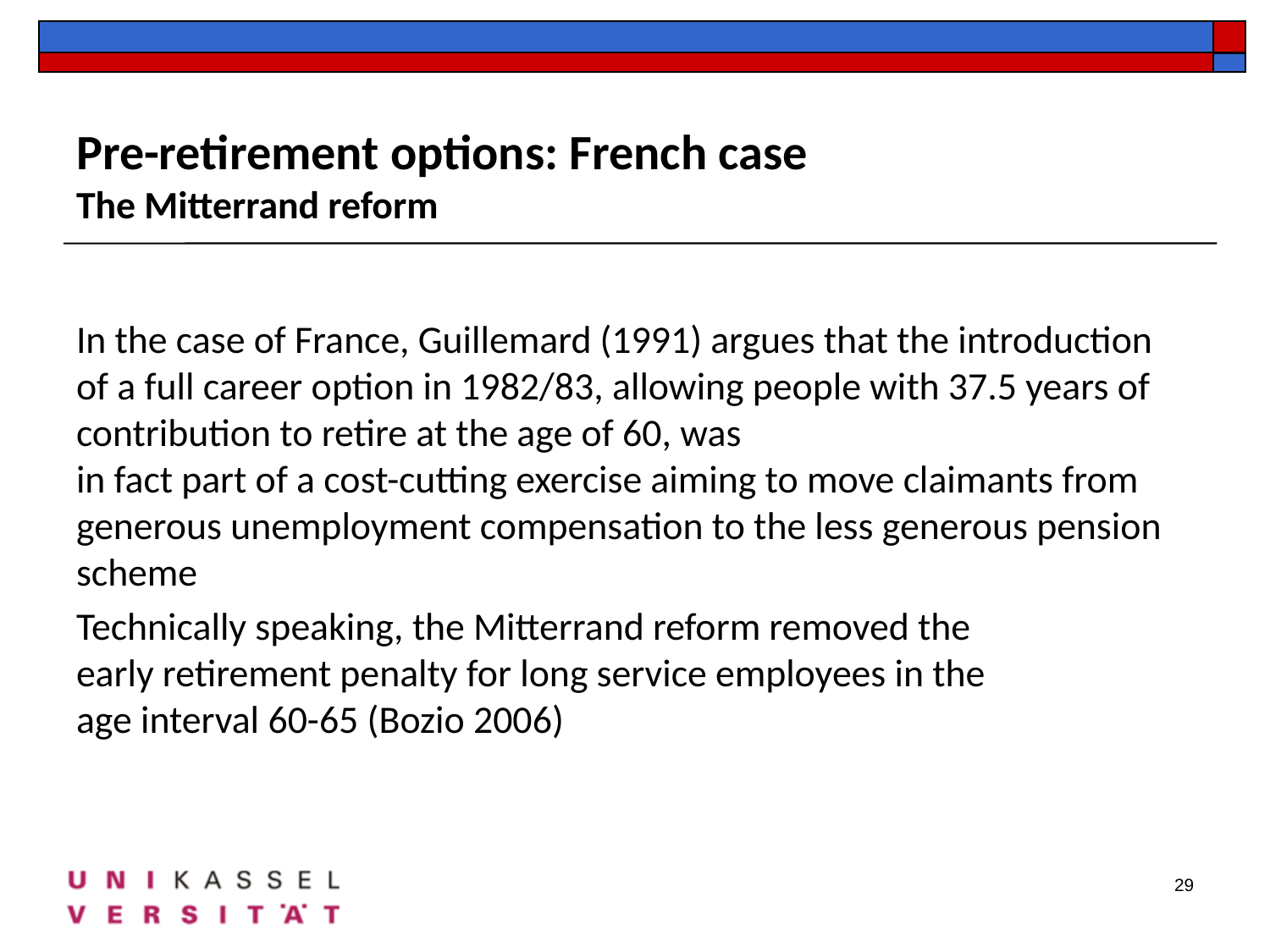

Pre-retirement options: French case
The Mitterrand reform

In the case of France, Guillemard (1991) argues that the introduction of a full career option in 1982/83, allowing people with 37.5 years of contribution to retire at the age of 60, was
in fact part of a cost-cutting exercise aiming to move claimants from generous unemployment compensation to the less generous pension scheme
Technically speaking, the Mitterrand reform removed the
early retirement penalty for long service employees in the
age interval 60-65 (Bozio 2006)
29